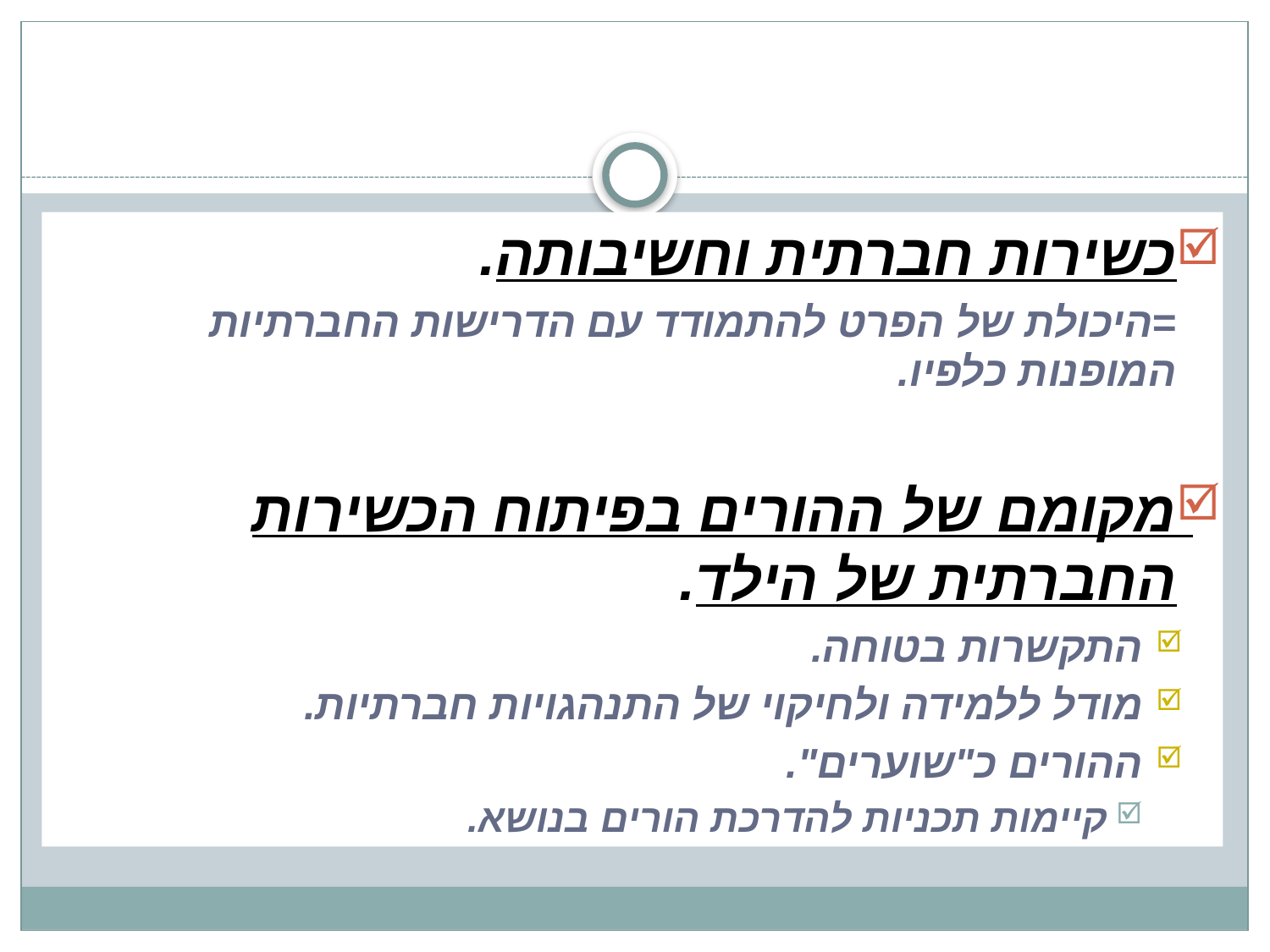

#
כשירות חברתית וחשיבותה.
=היכולת של הפרט להתמודד עם הדרישות החברתיות המופנות כלפיו.

מקומם של ההורים בפיתוח הכשירות החברתית של הילד.
התקשרות בטוחה.
מודל ללמידה ולחיקוי של התנהגויות חברתיות.
ההורים כ"שוערים".
קיימות תכניות להדרכת הורים בנושא.